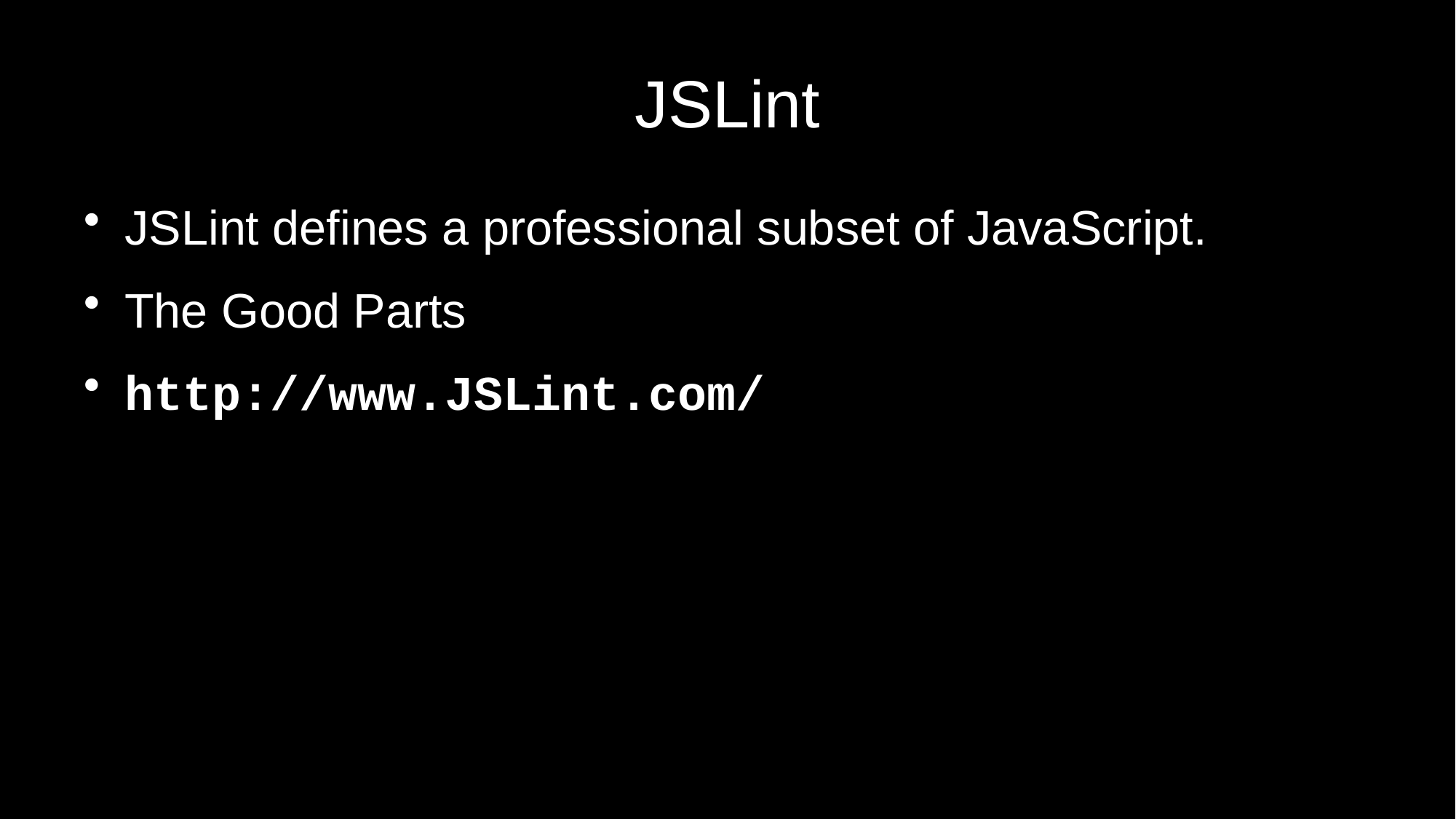

# JSLint
JSLint defines a professional subset of JavaScript.
The Good Parts
http://www.JSLint.com/